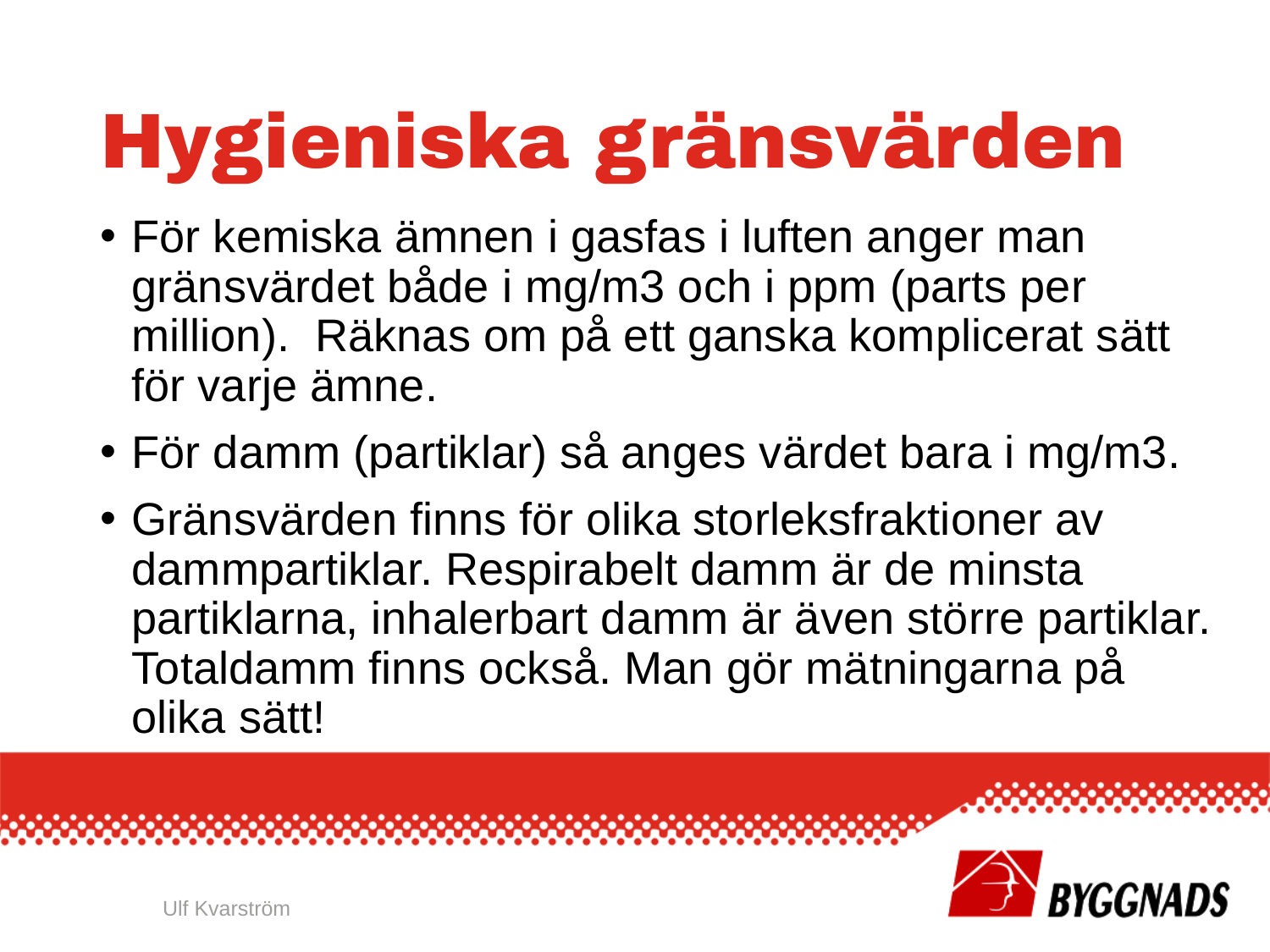

# Hygieniska gränsvärden
För kemiska ämnen i gasfas i luften anger man gränsvärdet både i mg/m3 och i ppm (parts per million).  Räknas om på ett ganska komplicerat sätt för varje ämne.
För damm (partiklar) så anges värdet bara i mg/m3.
Gränsvärden finns för olika storleksfraktioner av dammpartiklar. Respirabelt damm är de minsta partiklarna, inhalerbart damm är även större partiklar. Totaldamm finns också. Man gör mätningarna på olika sätt!
Ulf Kvarström